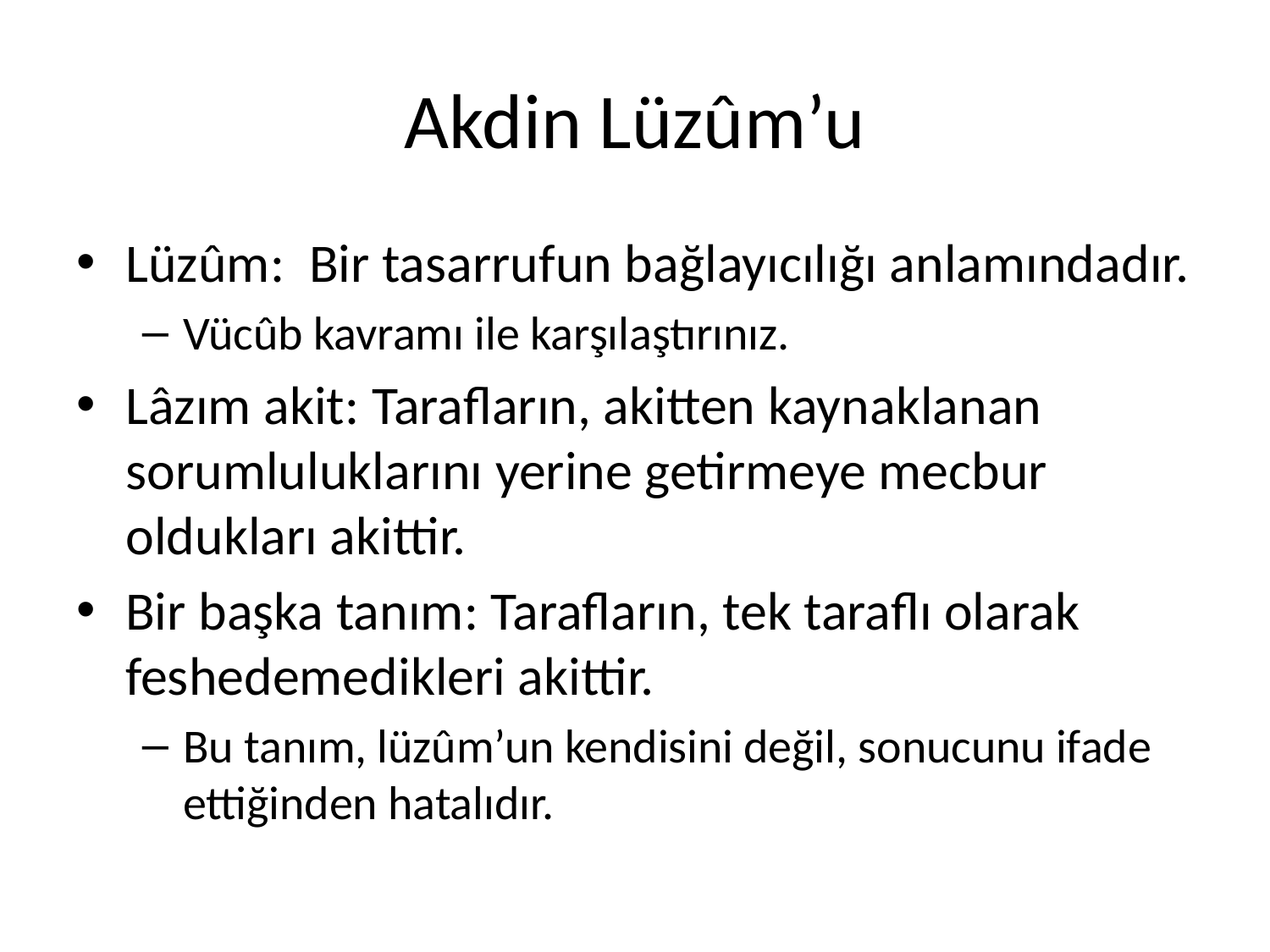

# Akdin Lüzûm’u
Lüzûm:  Bir tasarrufun bağlayıcılığı anlamındadır.
Vücûb kavramı ile karşılaştırınız.
Lâzım akit: Tarafların, akitten kaynaklanan sorumluluklarını yerine getirmeye mecbur oldukları akittir.
Bir başka tanım: Tarafların, tek taraflı olarak feshedemedikleri akittir.
Bu tanım, lüzûm’un kendisini değil, sonucunu ifade ettiğinden hatalıdır.